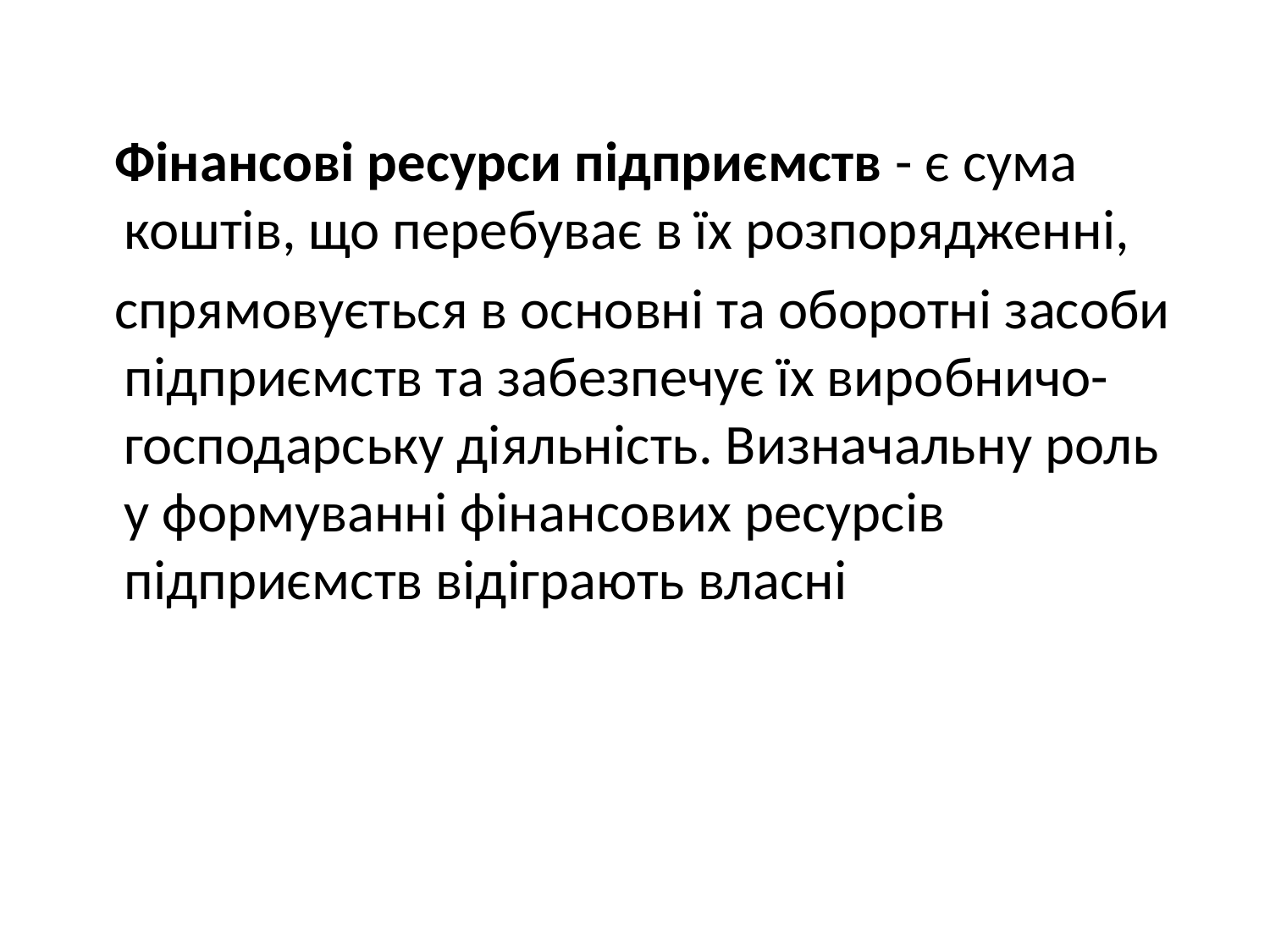

Фінансові ресурси підприємств - є сума коштів, що перебуває в їх розпорядженні,
   спрямовується в основні та оборотні засоби підприємств та забезпечує їх виробничо-господарську діяльність. Визначальну роль у формуванні фінансових ресурсів підприємств відіграють власні